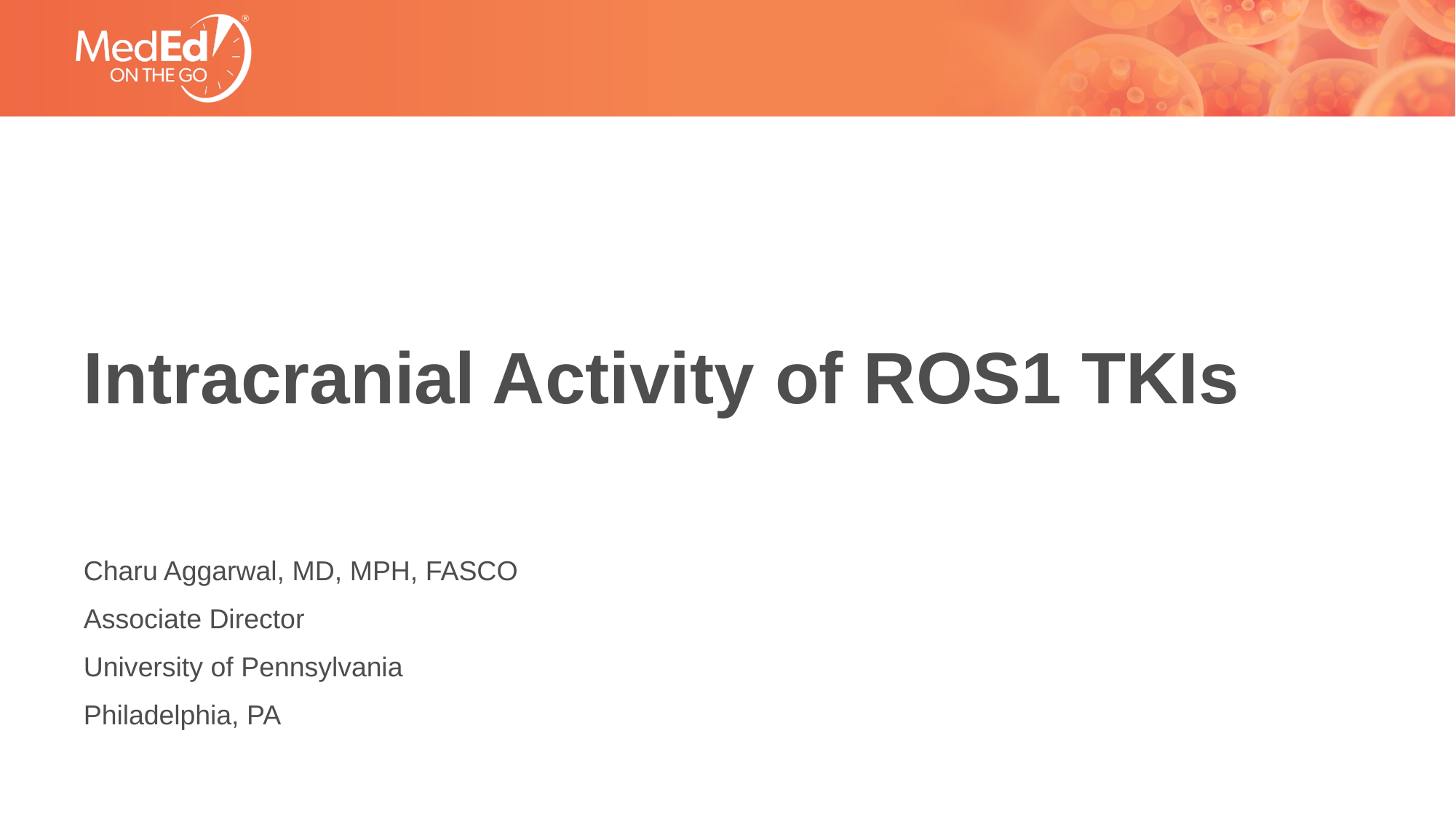

# Intracranial Activity of ROS1 TKIs
Charu Aggarwal, MD, MPH, FASCO
Associate Director
University of Pennsylvania
Philadelphia, PA